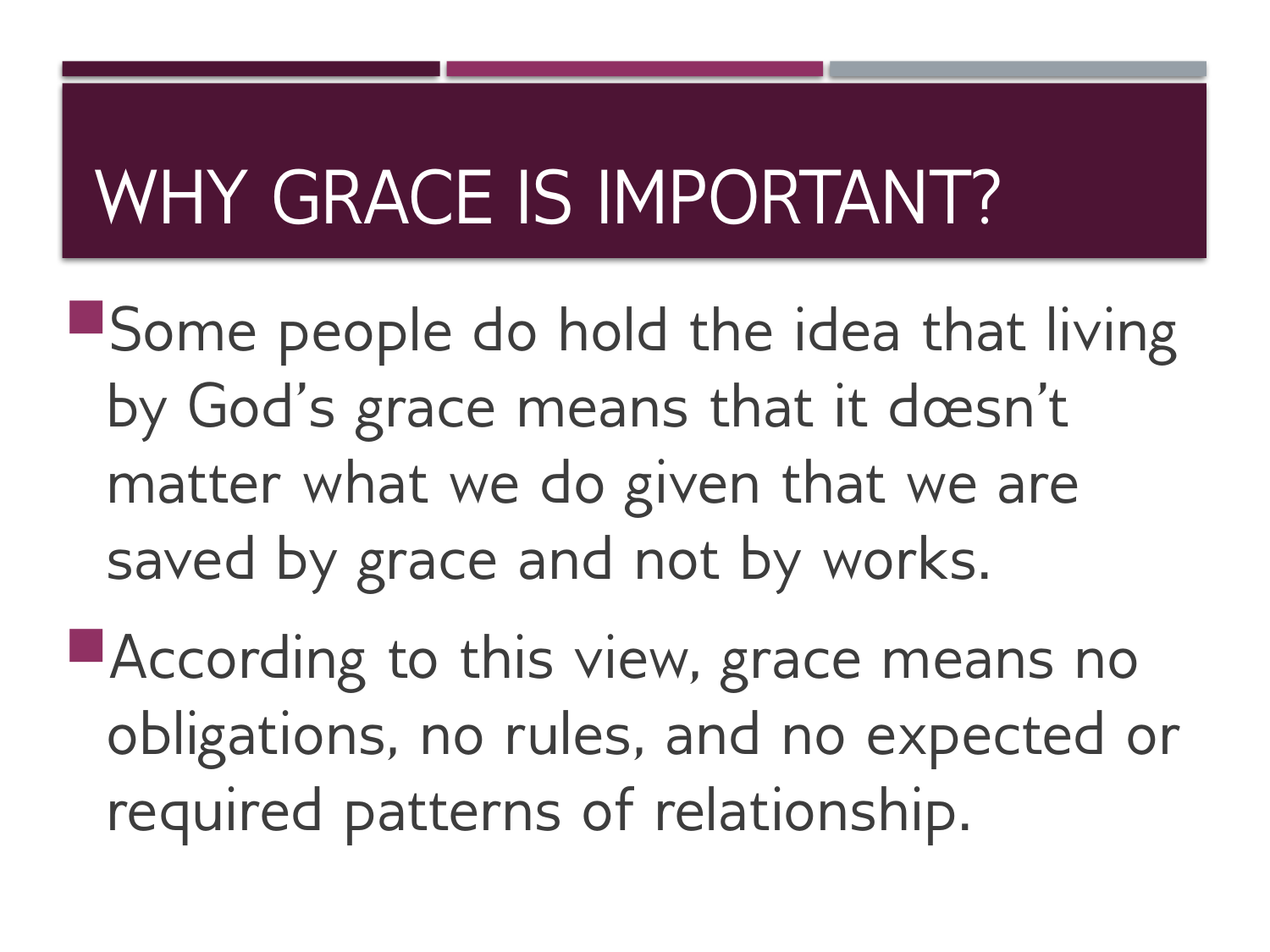

# Why Grace Is Important?
Some people do hold the idea that living by God’s grace means that it doesn’t matter what we do given that we are saved by grace and not by works.
According to this view, grace means no obligations, no rules, and no expected or required patterns of relationship.